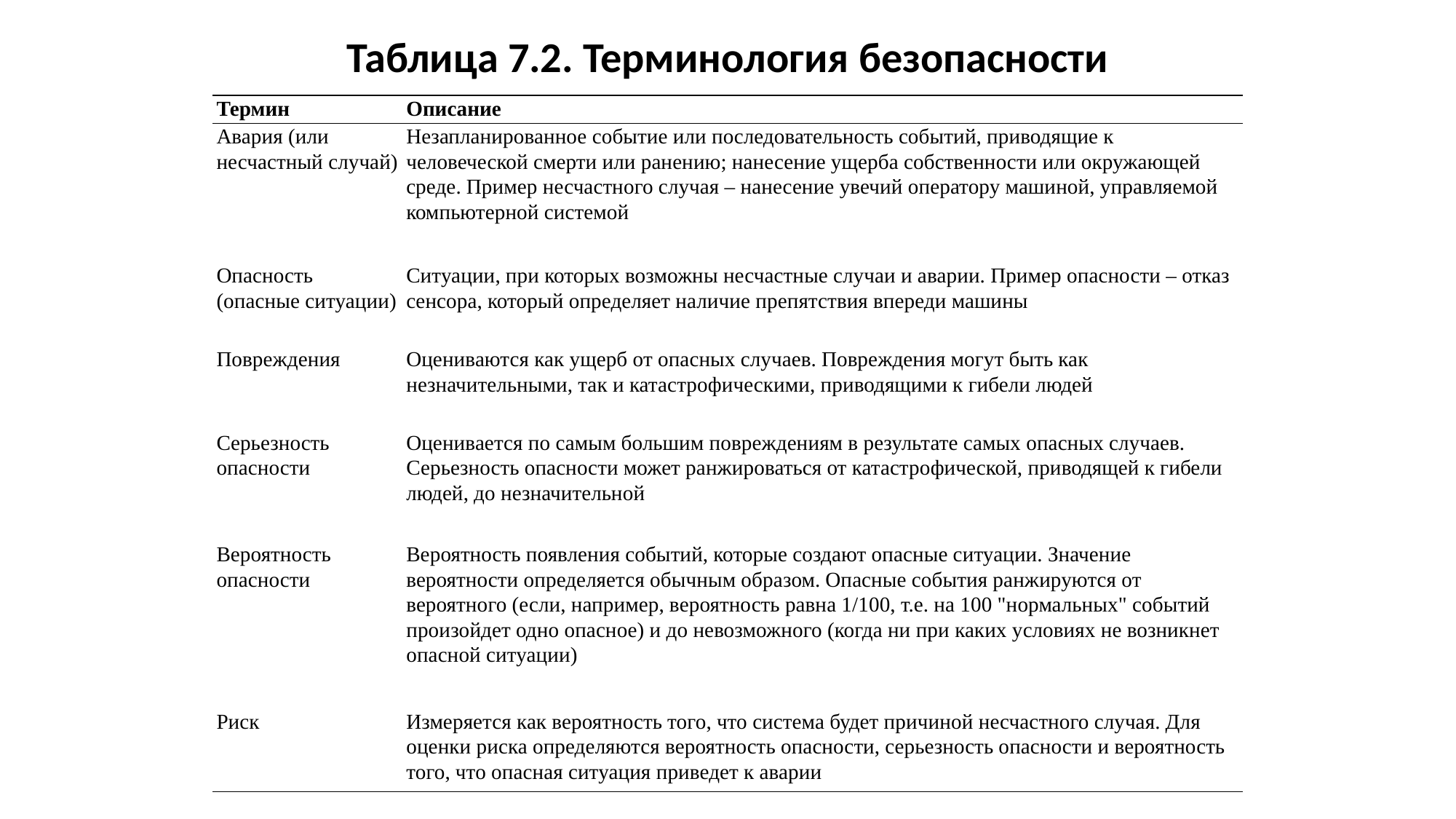

Таблица 7.2. Терминология безопасности
| Термин | Описание |
| --- | --- |
| Авария (или несчастный случай) | Незапланированное событие или последовательность событий, приводящие к человеческой смерти или ранению; нанесение ущерба собственности или окружающей среде. Пример несчастного случая – нанесение увечий оператору машиной, управляемой компьютерной системой |
| Опасность (опасные ситуации) | Ситуации, при которых возможны несчастные случаи и аварии. Пример опасности – отказ сенсора, который определяет наличие препятствия впереди машины |
| Повреждения | Оцениваются как ущерб от опасных случаев. Повреждения могут быть как незначительными, так и катастрофическими, приводящими к гибели людей |
| Серьезность опасности | Оценивается по самым большим повреждениям в результате самых опасных случаев. Серьезность опасности может ранжироваться от катастрофической, приводящей к гибели людей, до незначительной |
| Вероятность опасности | Вероятность появления событий, которые создают опасные ситуации. Значение вероятности определяется обычным образом. Опасные события ранжируются от вероятного (если, например, вероятность равна 1/100, т.е. на 100 "нормальных" событий произойдет одно опасное) и до невозможного (когда ни при каких условиях не возникнет опасной ситуации) |
| Риск | Измеряется как вероятность того, что система будет причиной несчастного случая. Для оценки риска определяются вероятность опасности, серьезность опасности и вероятность того, что опасная ситуация приведет к аварии |